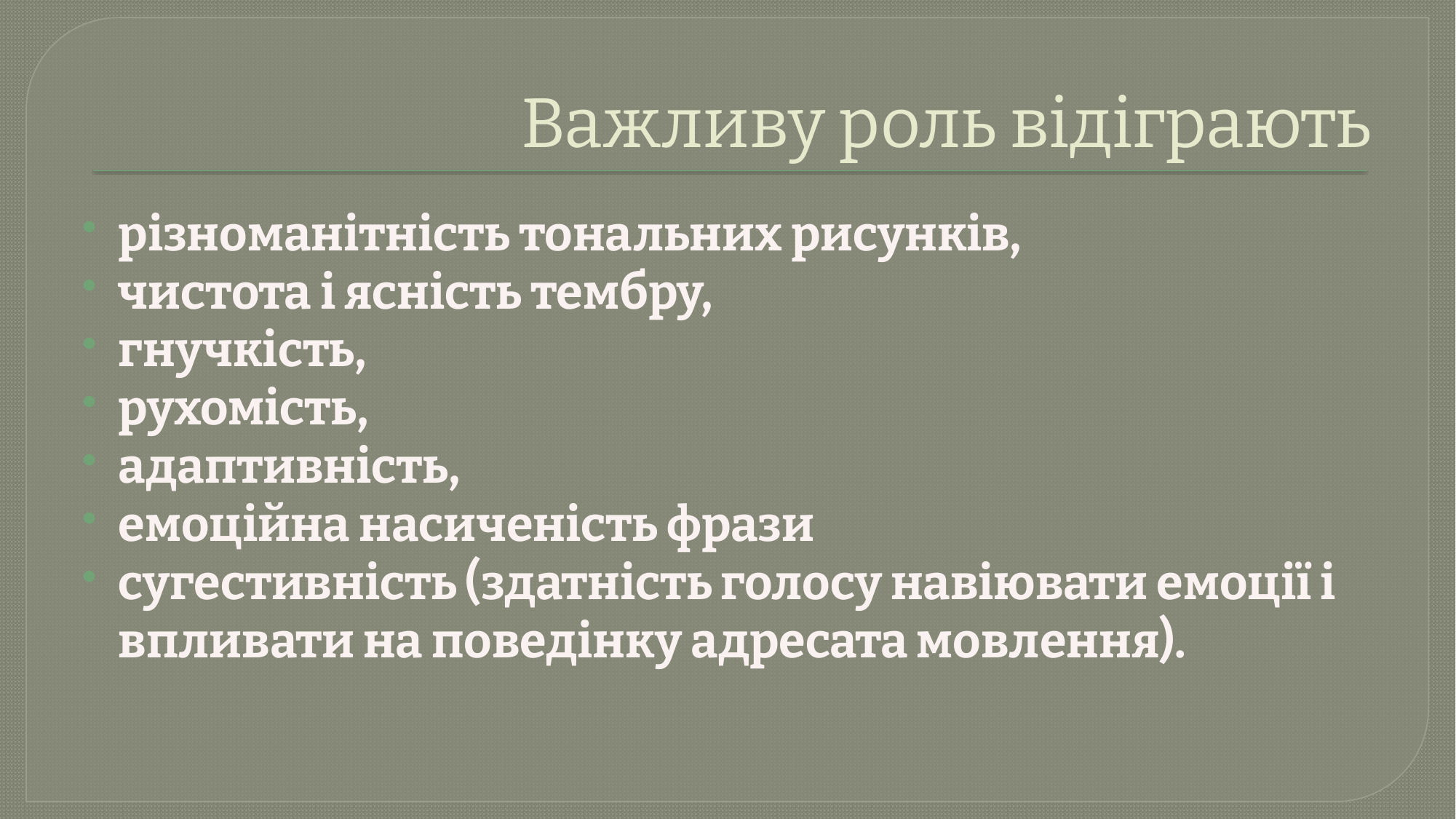

# Важливу роль відіграють
різноманітність тональних рисунків,
чистота і ясність тембру,
гнучкість,
рухомість,
адаптивність,
емоційна насиченість фрази
сугестивність (здатність голосу навіювати емоції і впливати на поведінку адресата мовлення).